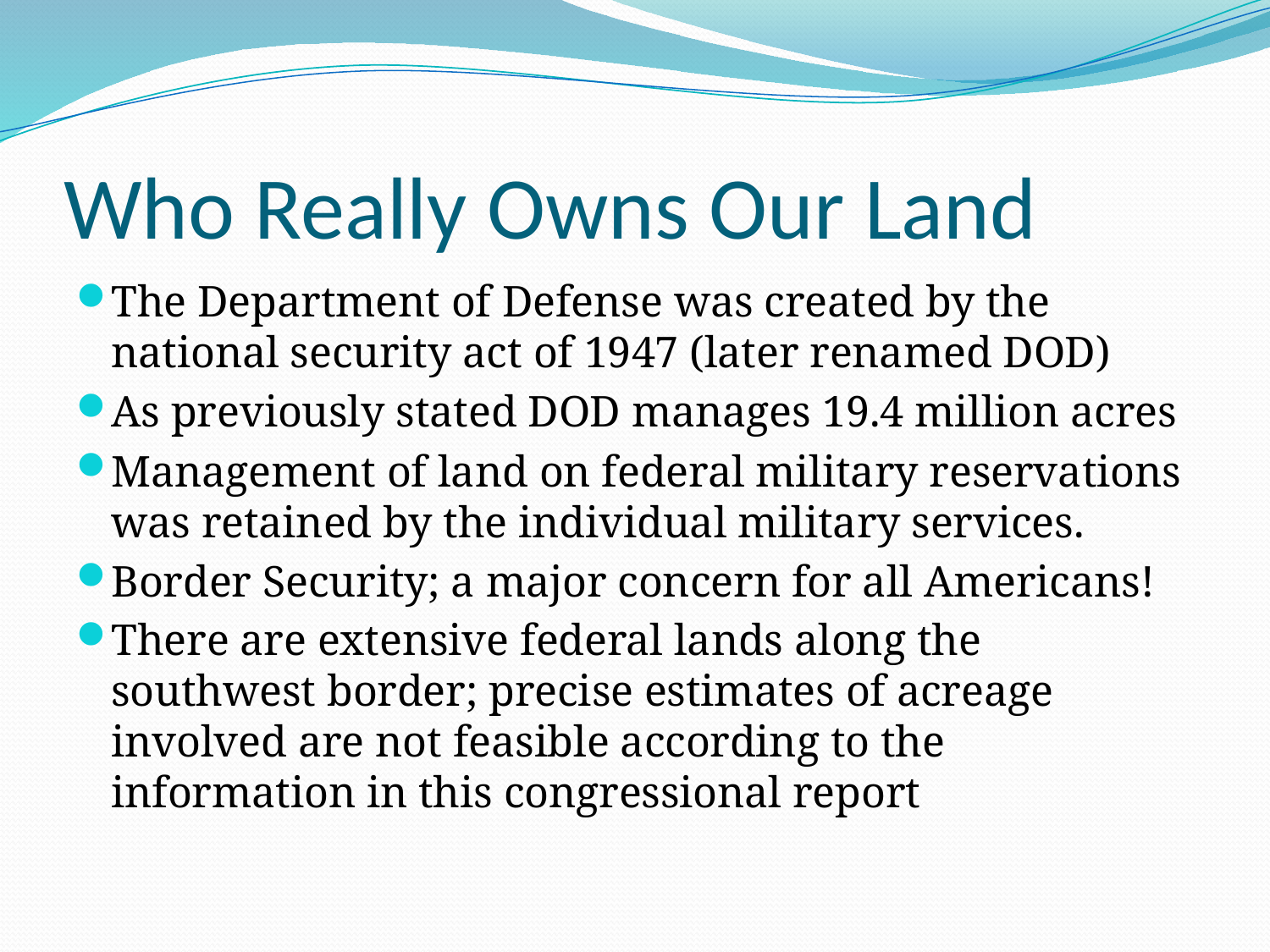

# Who Really Owns Our Land
The Department of Defense was created by the national security act of 1947 (later renamed DOD)
As previously stated DOD manages 19.4 million acres
Management of land on federal military reservations was retained by the individual military services.
Border Security; a major concern for all Americans!
There are extensive federal lands along the southwest border; precise estimates of acreage involved are not feasible according to the information in this congressional report